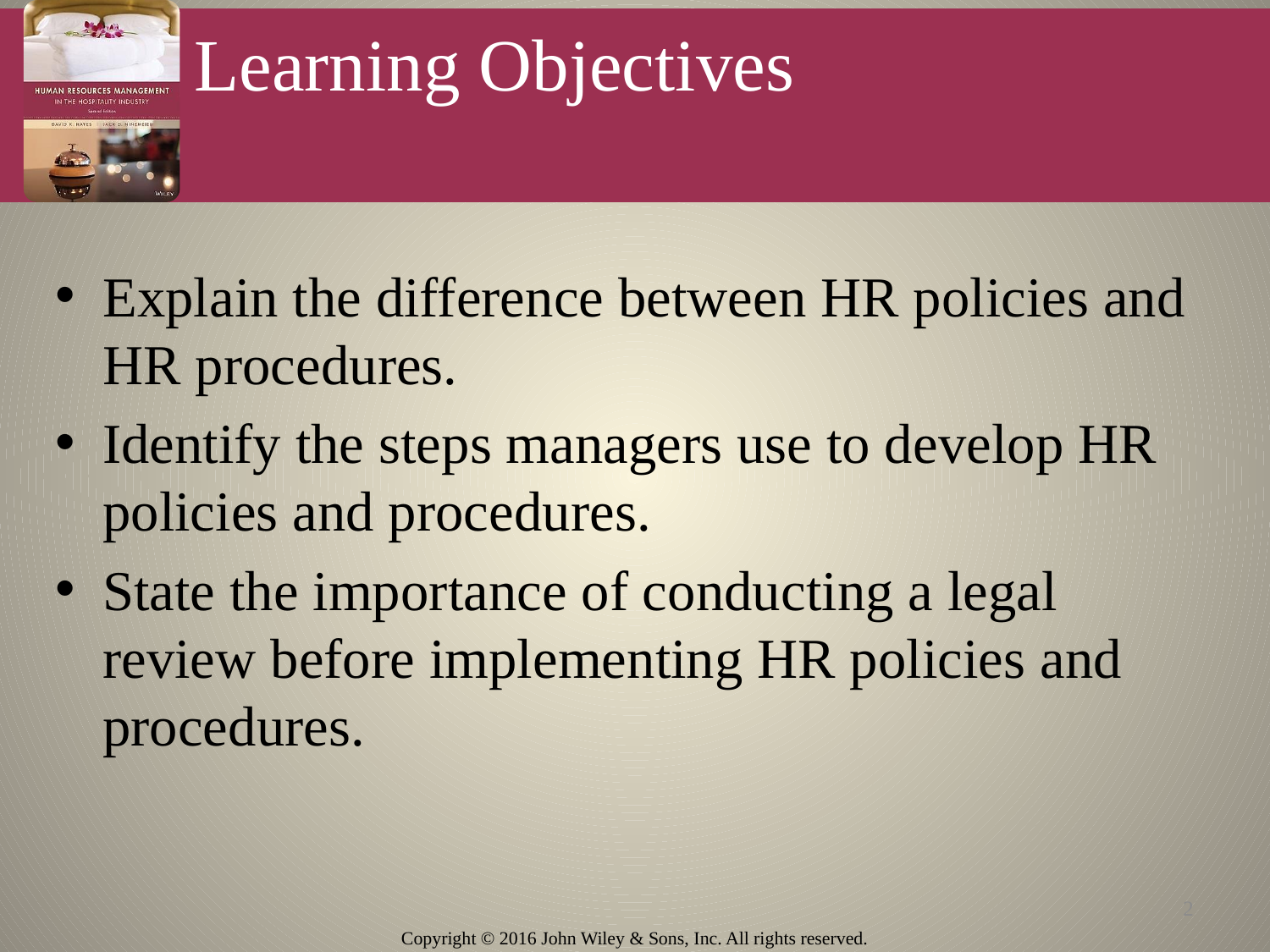

# Learning Objectives
Explain the difference between HR policies and HR procedures.
Identify the steps managers use to develop HR policies and procedures.
State the importance of conducting a legal review before implementing HR policies and procedures.
2